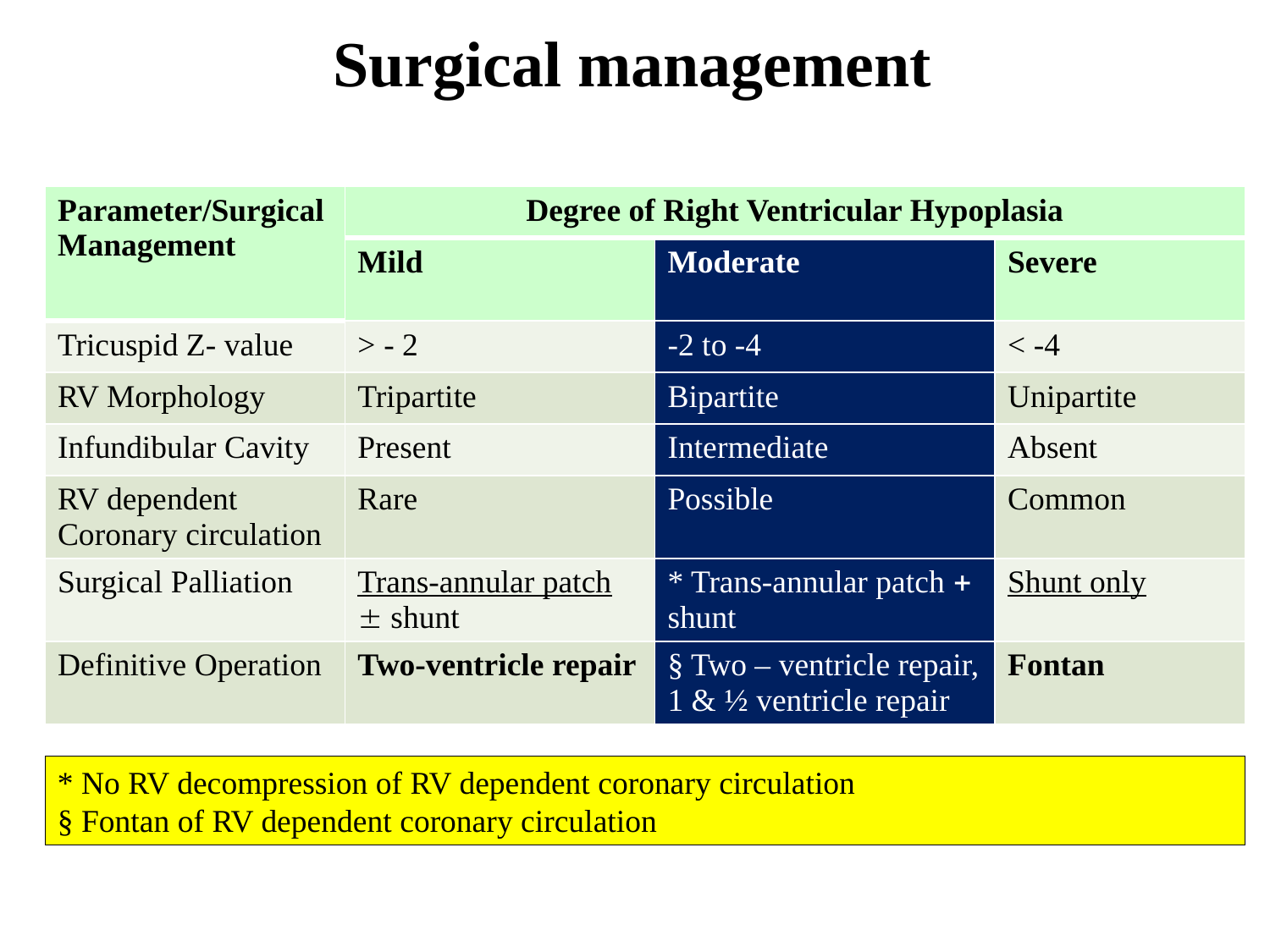

Surgical management
| Parameter/Surgical Management | Degree of Right Ventricular Hypoplasia |  |  |
| --- | --- | --- | --- |
|  | Mild | Moderate | Severe |
| Tricuspid Z- value | > - 2 | -2 to -4 | < -4 |
| RV Morphology | Tripartite | Bipartite | Unipartite |
| Infundibular Cavity | Present | Intermediate | Absent |
| RV dependent Coronary circulation | Rare | Possible | Common |
| Surgical Palliation | Trans-annular patch ± shunt | \* Trans-annular patch + shunt | Shunt only |
| Definitive Operation | Two-ventricle repair | § Two – ventricle repair, 1 & ½ ventricle repair | Fontan |
* No RV decompression of RV dependent coronary circulation
§ Fontan of RV dependent coronary circulation